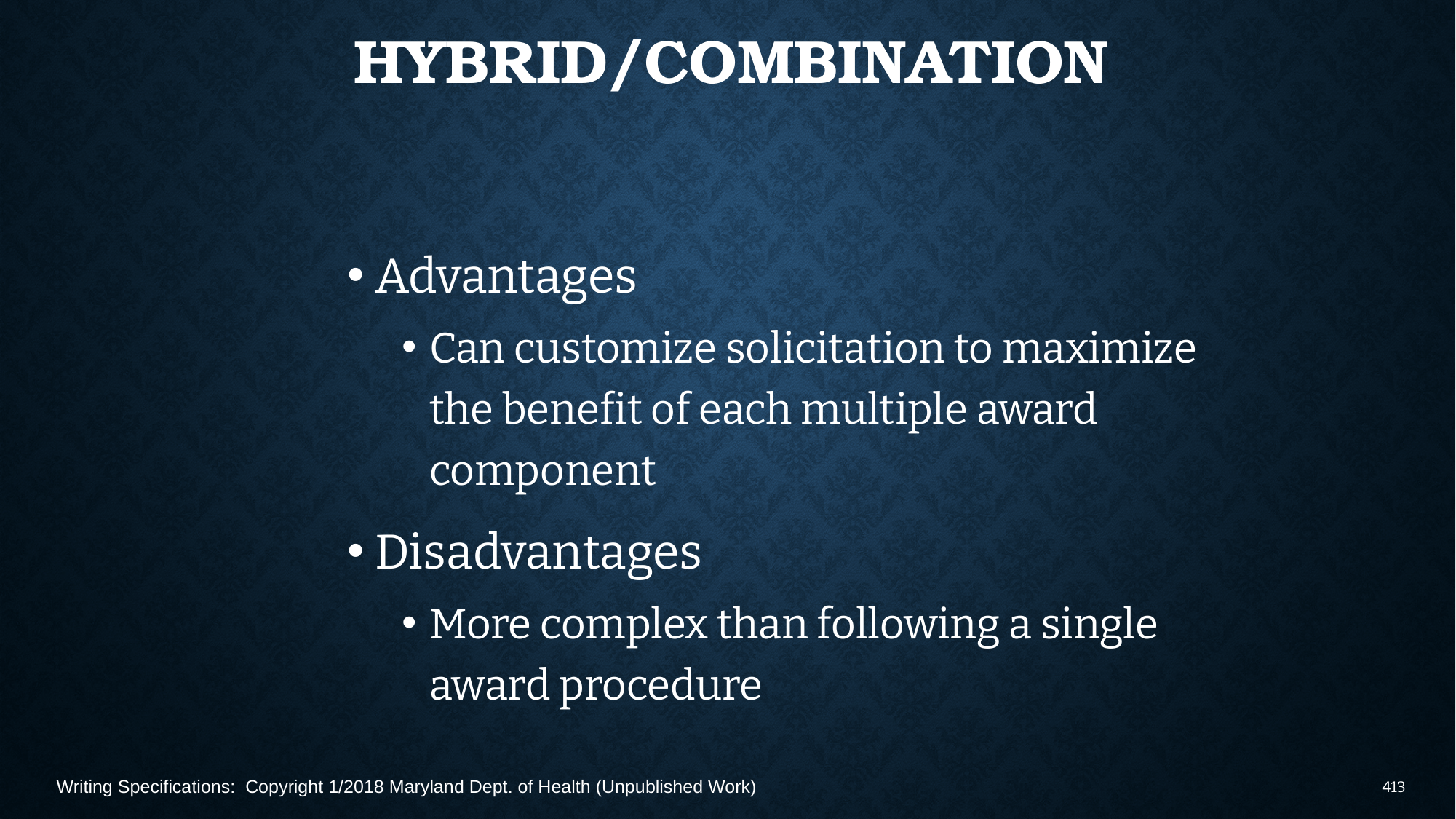

# Hybrid/Combination
Advantages
Can customize solicitation to maximize the benefit of each multiple award component
Disadvantages
More complex than following a single award procedure

Writing Specifications:  Copyright 1/2018 Maryland Dept. of Health (Unpublished Work)
413